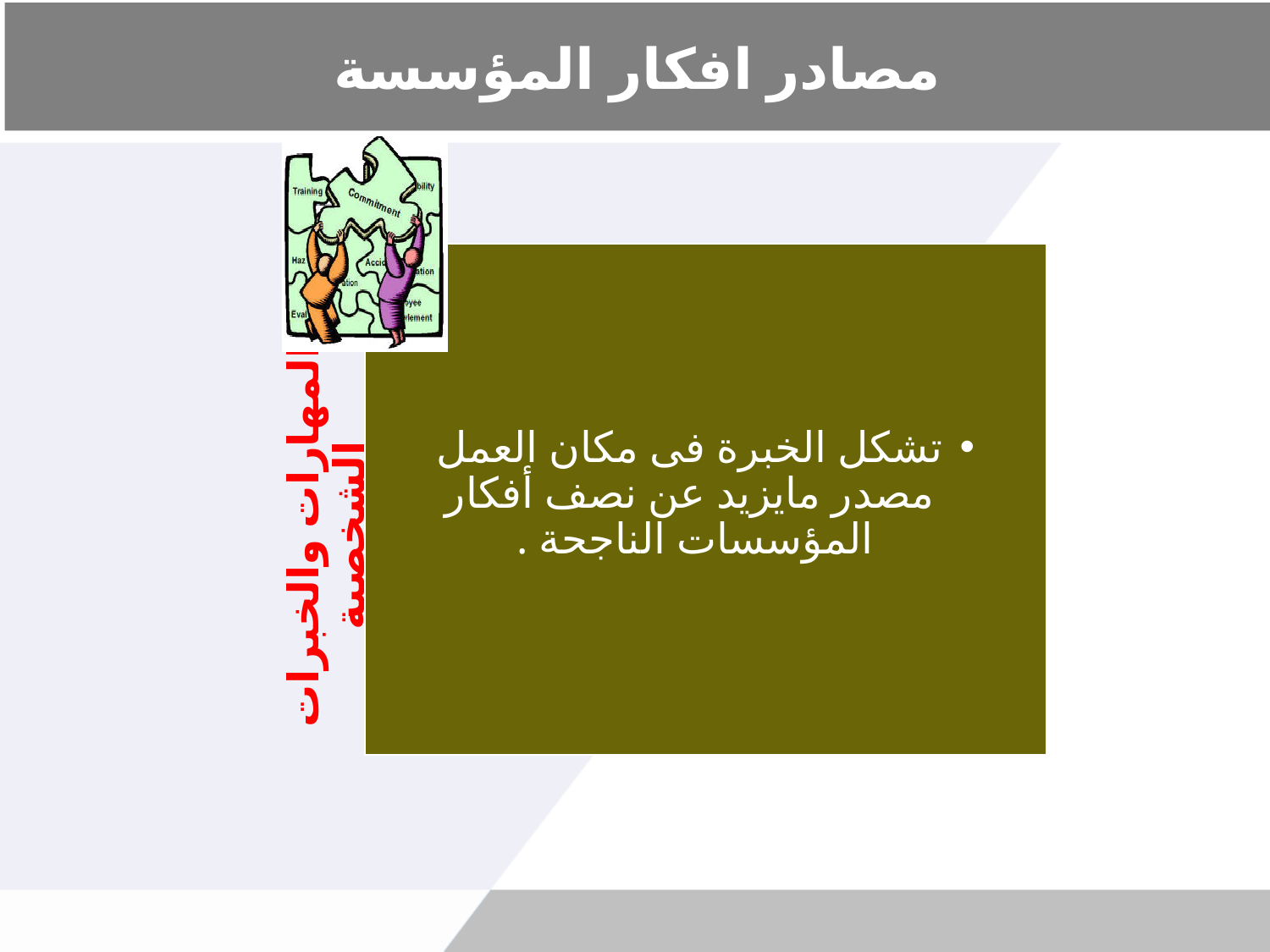

# مصادر افكار المؤسسة

تشكل الخبرة فى مكان العمل مصدر مايزيد عن نصف أفكار المؤسسات الناجحة .
المهارات والخبرات الشخصية